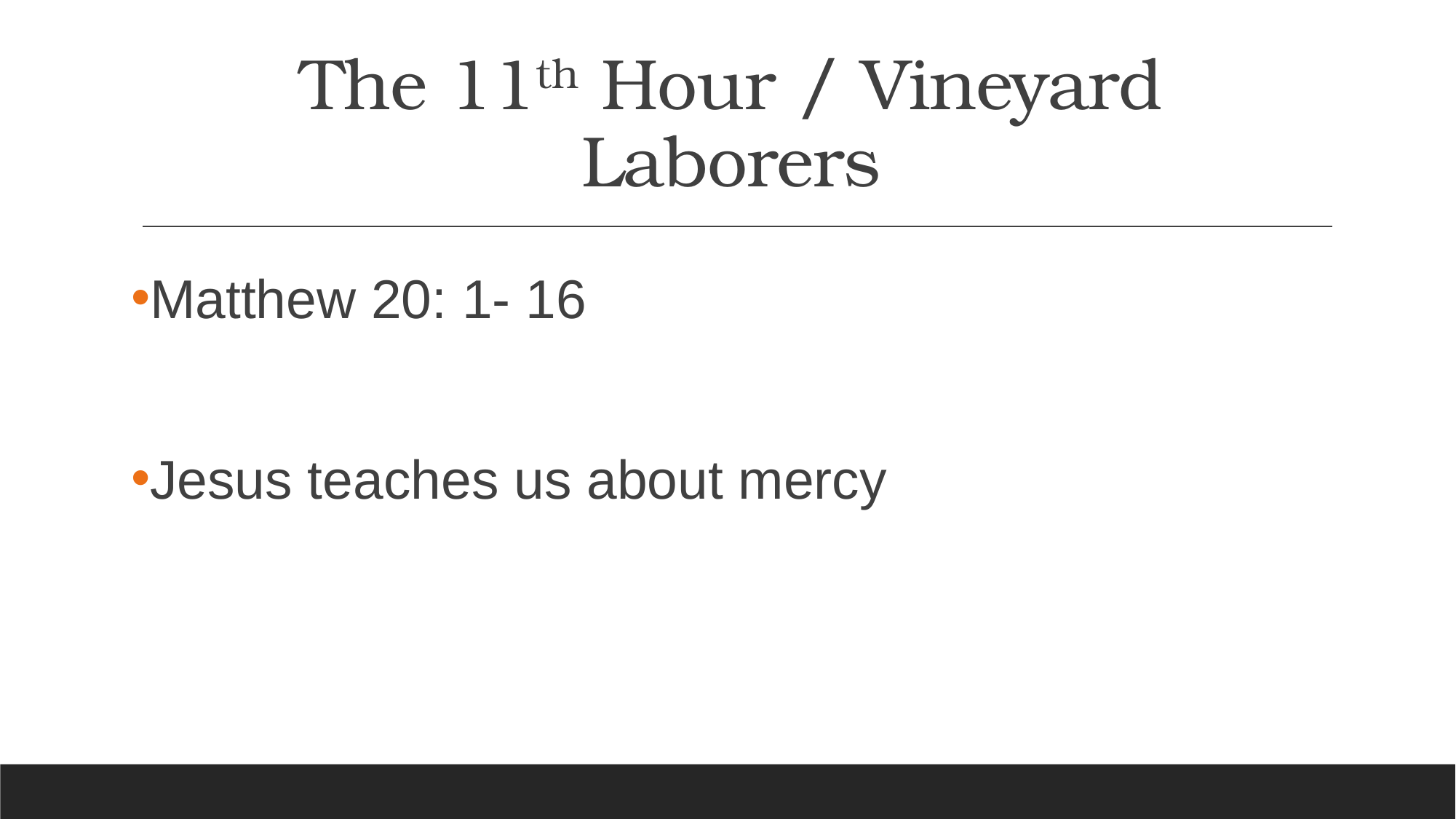

# The 11th Hour / Vineyard Laborers
Matthew 20: 1- 16

Jesus teaches us about mercy